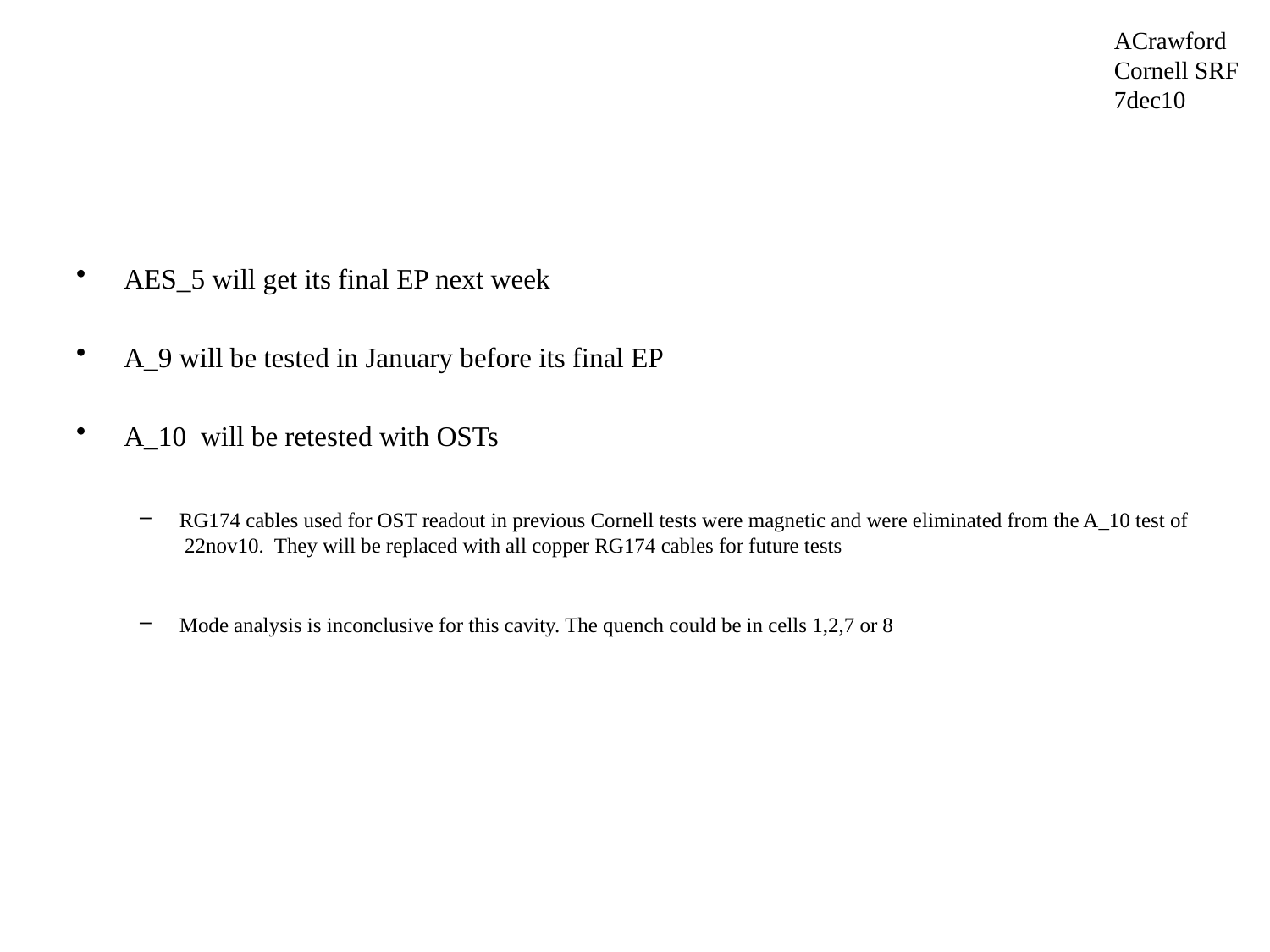

ACrawford
Cornell SRF
7dec10

AES_5 will get its final EP next week

A_9 will be tested in January before its final EP

A_10  will be retested with OSTs

RG174 cables used for OST readout in previous Cornell tests were magnetic and were eliminated from the A_10 test of  22nov10.  They will be replaced with all copper RG174 cables for future tests

Mode analysis is inconclusive for this cavity. The quench could be in cells 1,2,7 or 8